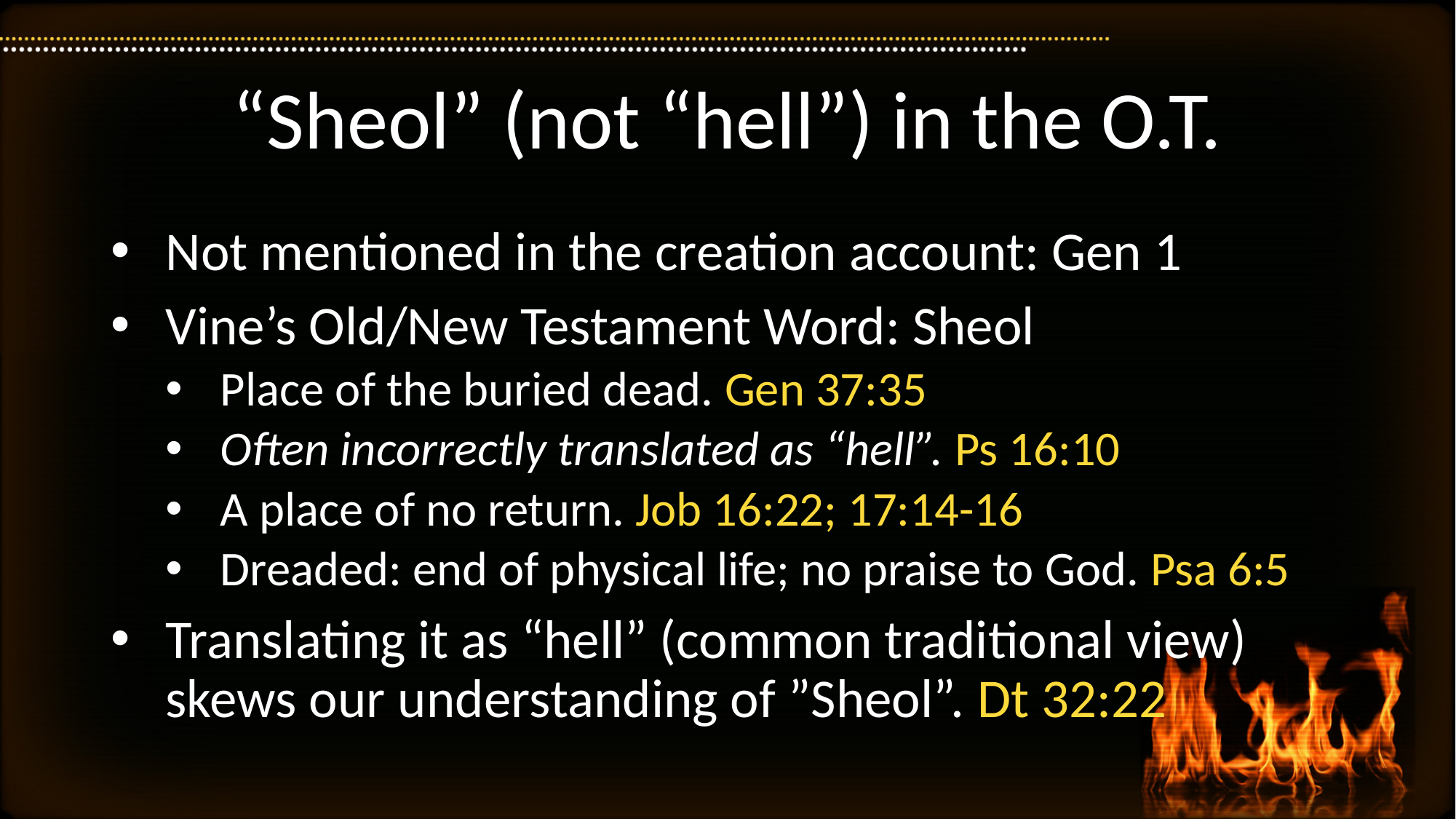

# “Sheol” (not “hell”) in the O.T.
Not mentioned in the creation account: Gen 1
Vine’s Old/New Testament Word: Sheol
Place of the buried dead. Gen 37:35
Often incorrectly translated as “hell”. Ps 16:10
A place of no return. Job 16:22; 17:14-16
Dreaded: end of physical life; no praise to God. Psa 6:5
Translating it as “hell” (common traditional view) skews our understanding of ”Sheol”. Dt 32:22